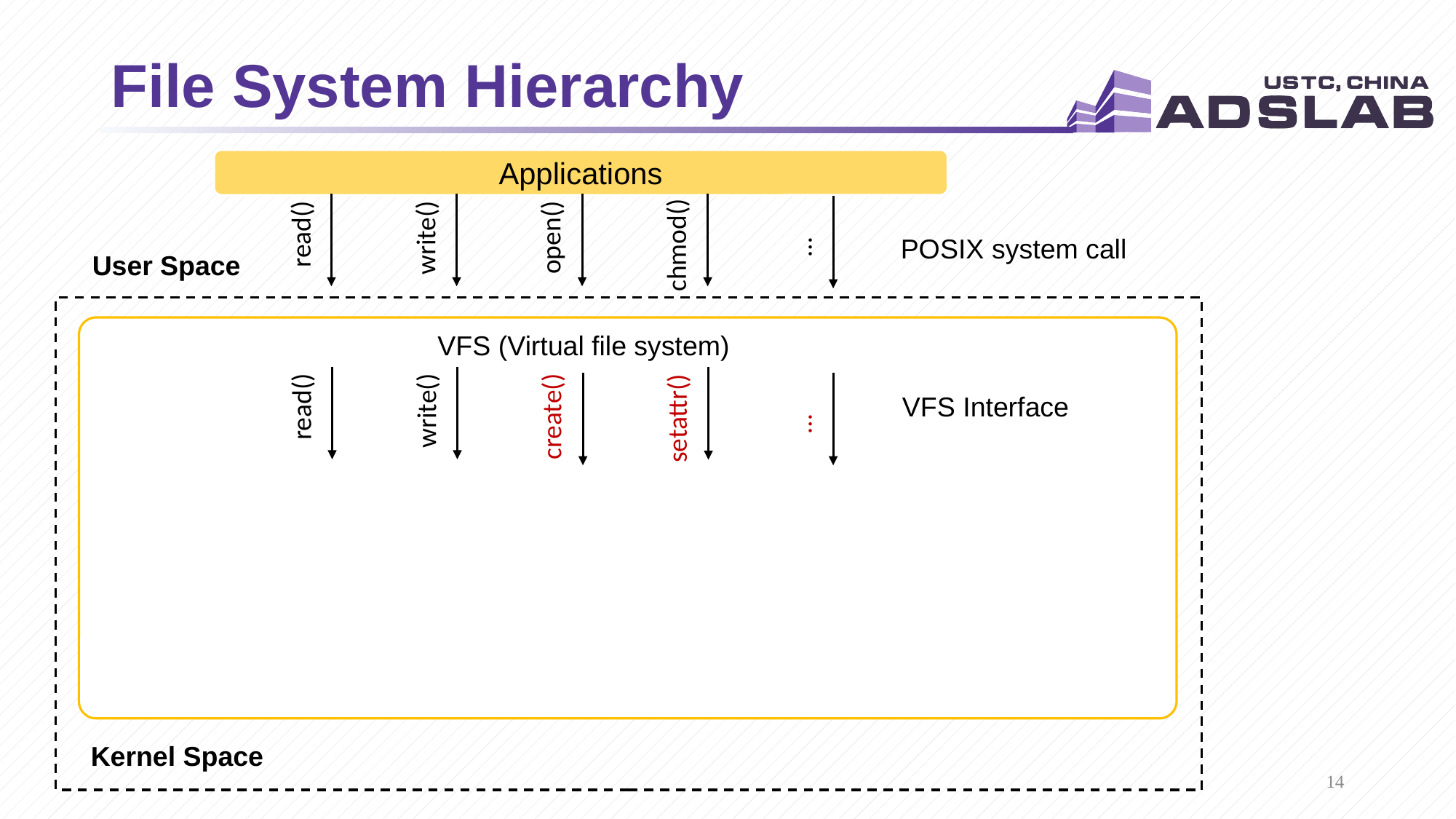

# File System Hierarchy
Applications
chmod()
write()
read()
open()
…
POSIX system call
User Space

VFS (Virtual file system)
read()
write()
create()
setattr()
…
VFS Interface
Kernel Space